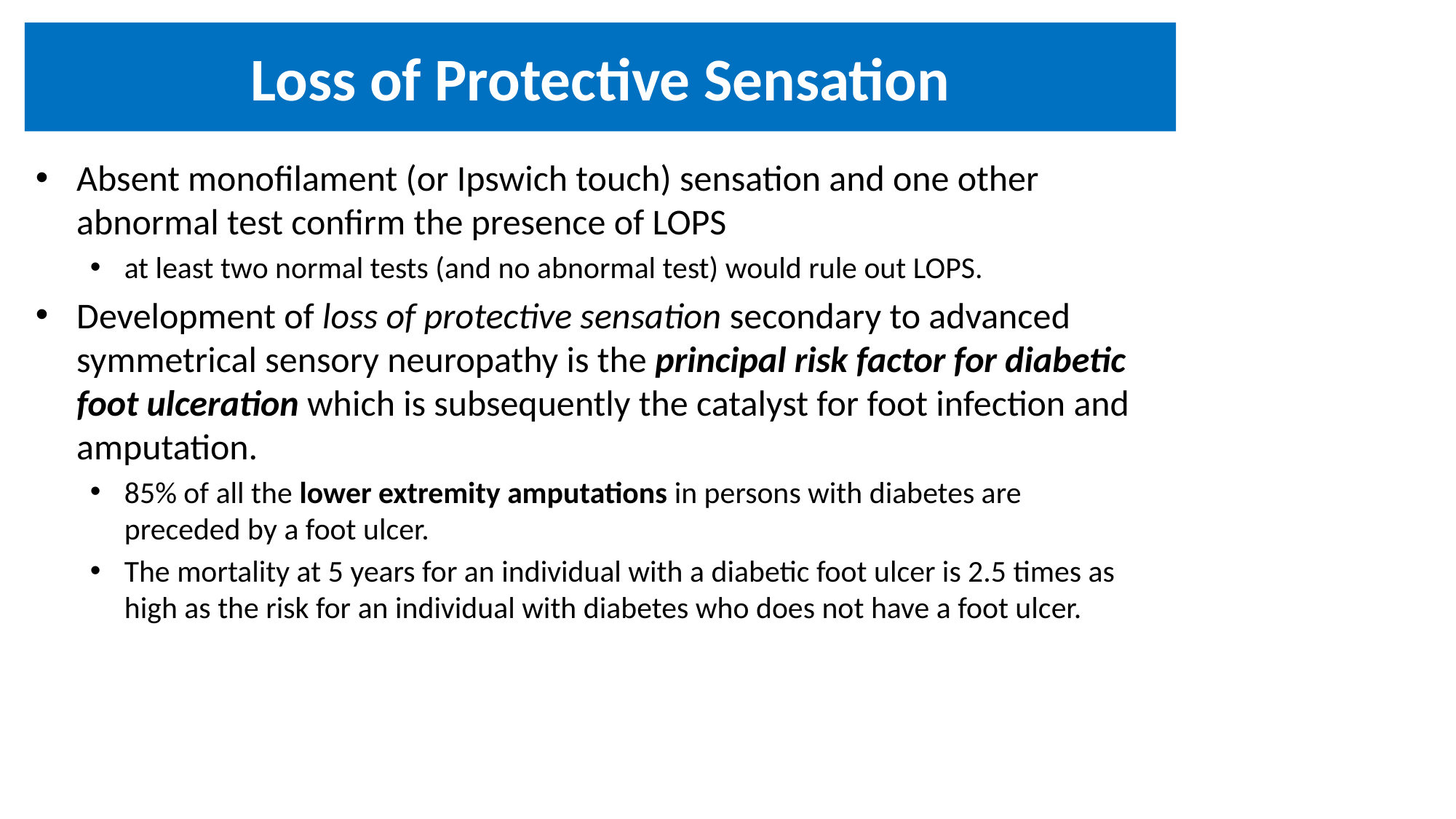

# Loss of Protective Sensation
Absent monofilament (or Ipswich touch) sensation and one other abnormal test confirm the presence of LOPS
at least two normal tests (and no abnormal test) would rule out LOPS.
Development of loss of protective sensation secondary to advanced symmetrical sensory neuropathy is the principal risk factor for diabetic foot ulceration which is subsequently the catalyst for foot infection and amputation.
85% of all the lower extremity amputations in persons with diabetes are preceded by a foot ulcer.
The mortality at 5 years for an individual with a diabetic foot ulcer is 2.5 times as high as the risk for an individual with diabetes who does not have a foot ulcer.